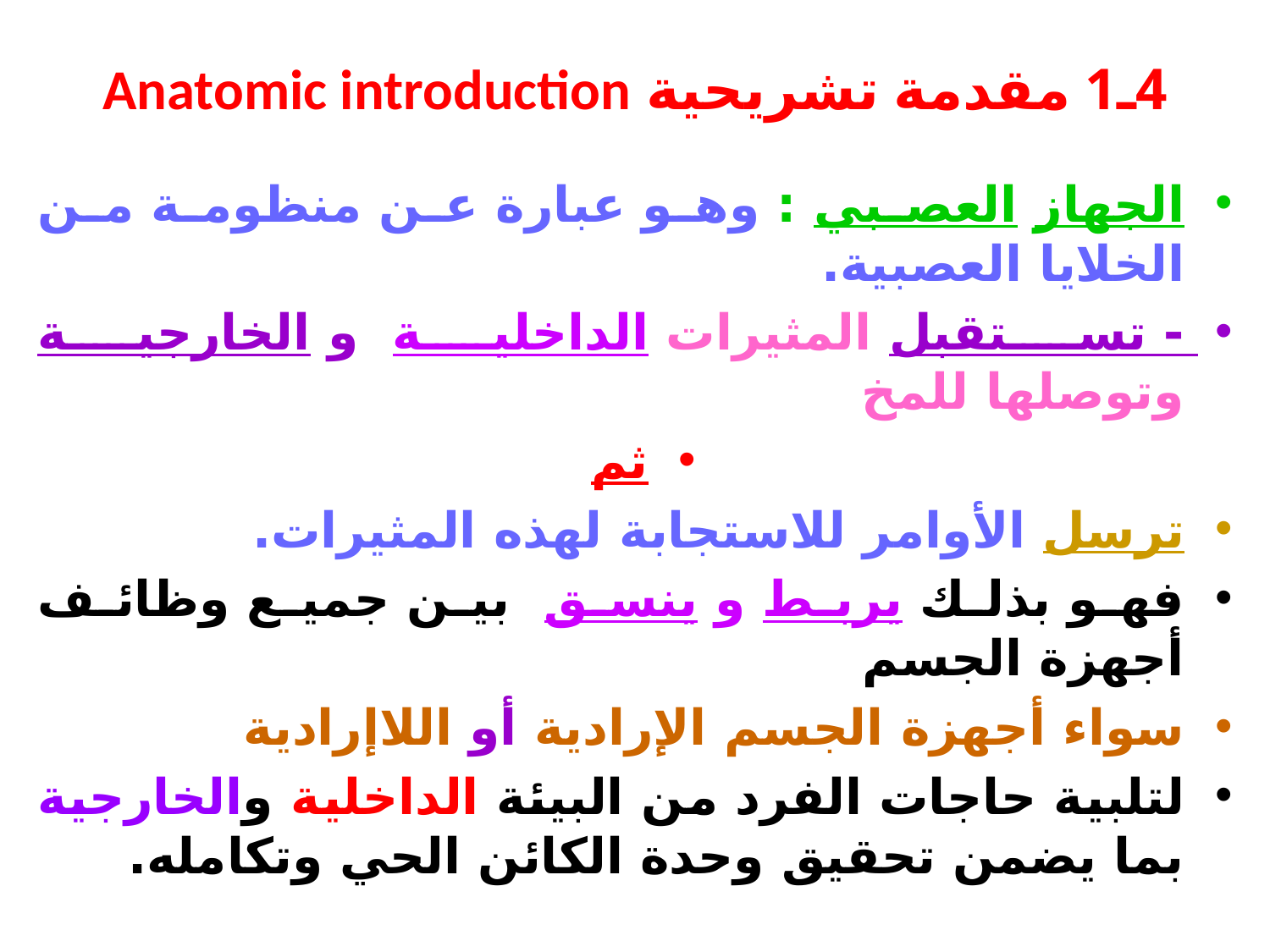

# 4ـ1 مقدمة تشريحية Anatomic introduction
الجهاز العصبي : وهو عبارة عن منظومة من الخلايا العصبية.
- تستقبل المثيرات الداخلية  و الخارجية وتوصلها للمخ
ثم
ترسل الأوامر للاستجابة لهذه المثيرات.
فهو بذلك يربط و ينسق  بين جميع وظائف أجهزة الجسم
سواء أجهزة الجسم الإرادية أو اللاإرادية
لتلبية حاجات الفرد من البيئة الداخلية والخارجية بما يضمن تحقيق وحدة الكائن الحي وتكامله.